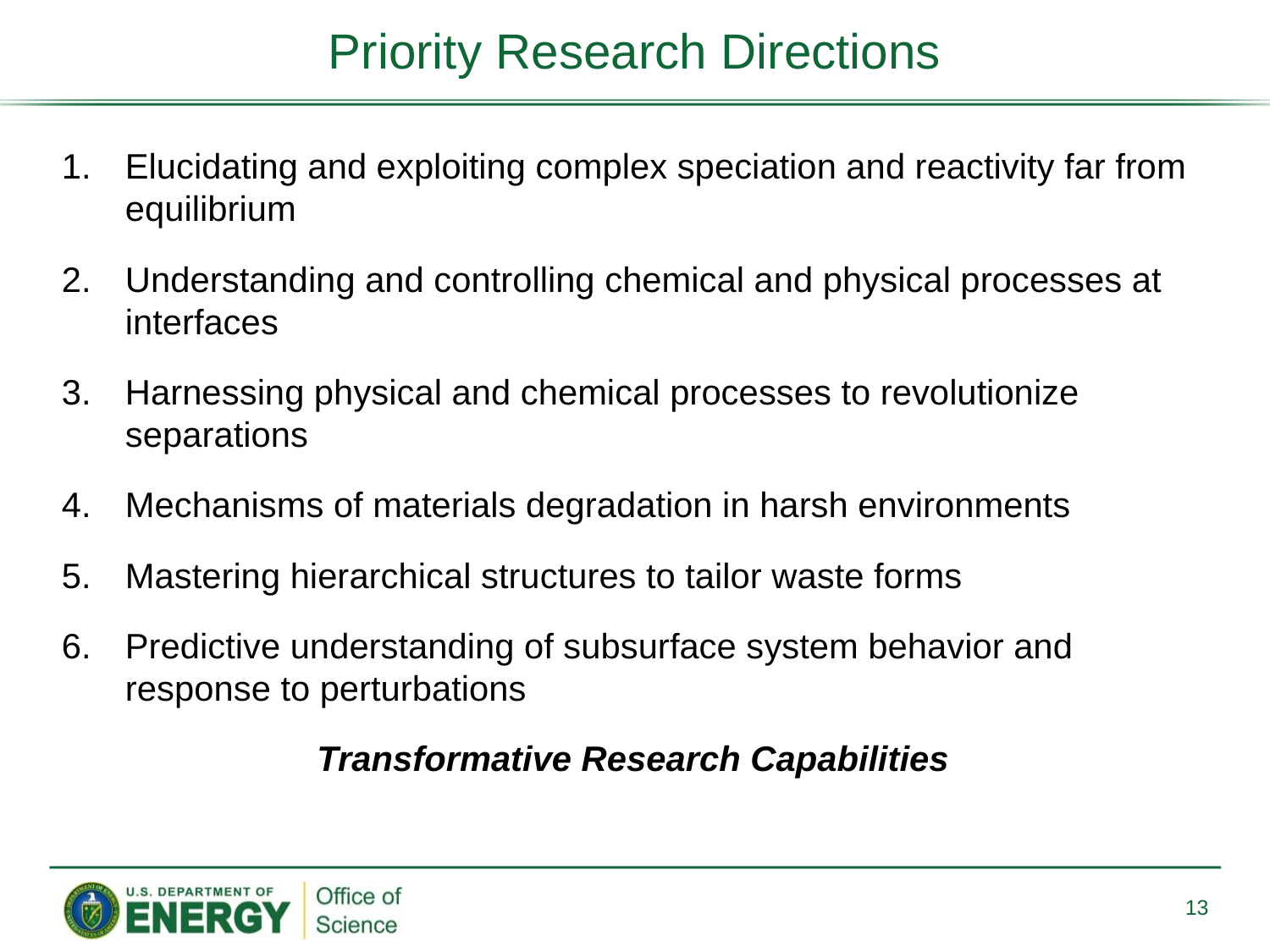

# Priority Research Directions
Elucidating and exploiting complex speciation and reactivity far from equilibrium
Understanding and controlling chemical and physical processes at interfaces
Harnessing physical and chemical processes to revolutionize separations
Mechanisms of materials degradation in harsh environments
Mastering hierarchical structures to tailor waste forms
Predictive understanding of subsurface system behavior and response to perturbations
Transformative Research Capabilities
13